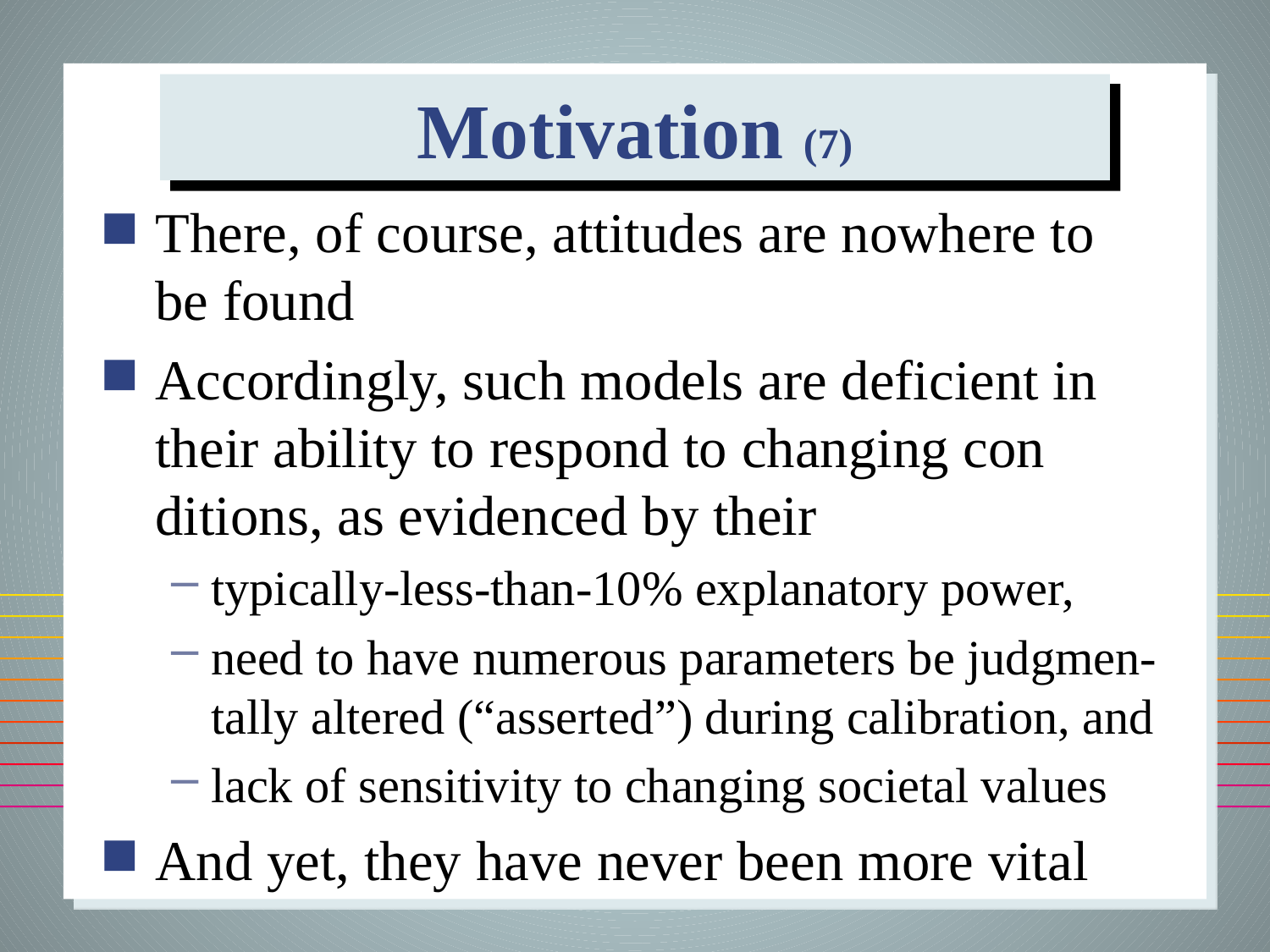

# Motivation (7)
There, of course, attitudes are nowhere to be found
Accordingly, such models are deficient in their ability to res­pond to changing con­ditions, as evidenced by their
typically-less-than-10% explanatory power,
need to have numerous parameters be judgmen-tally altered (“asserted”) during calibration, and
lack of sensitivity to changing societal values
And yet, they have never been more vital